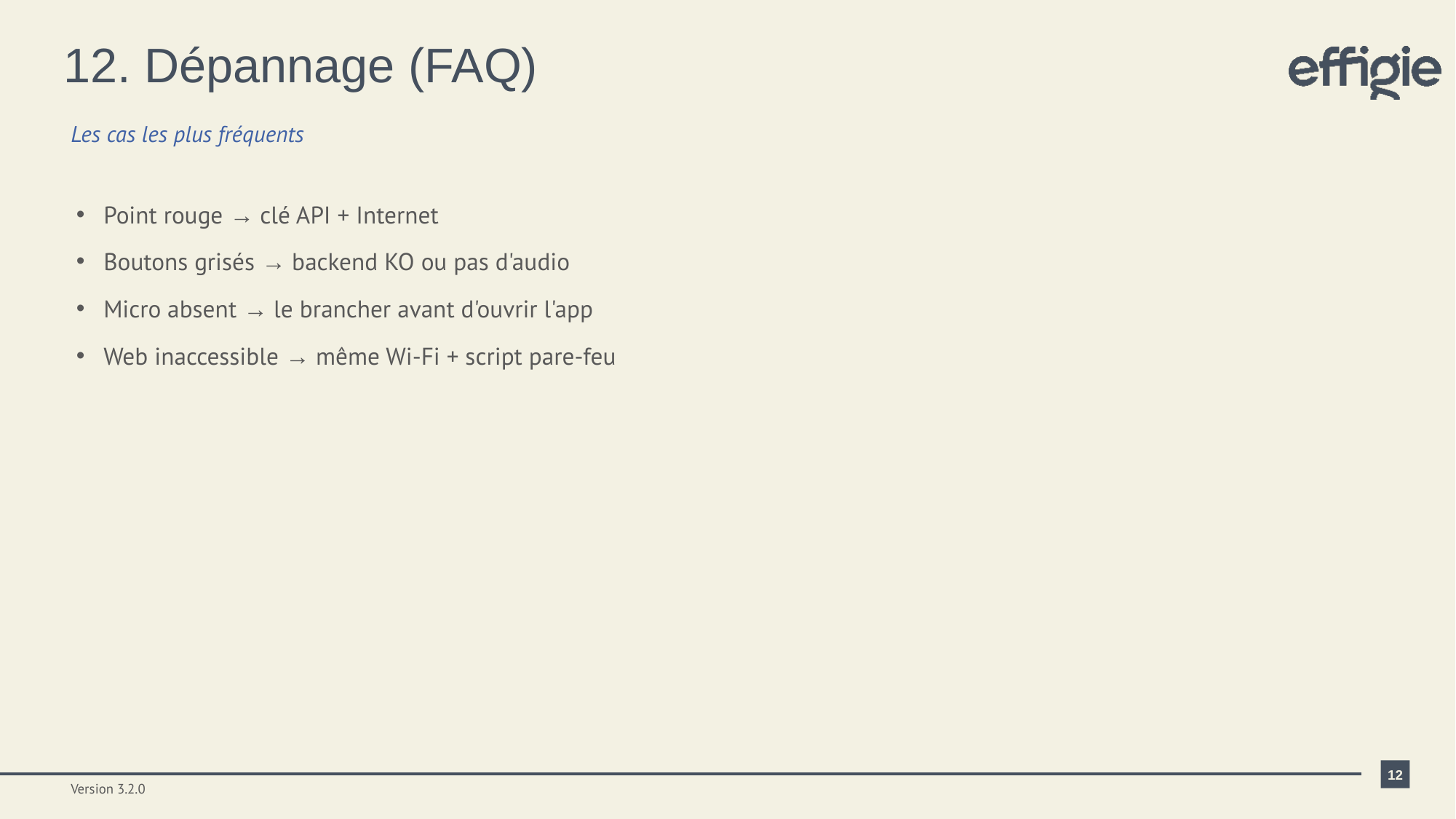

# 12. Dépannage (FAQ)
Les cas les plus fréquents

Point rouge → clé API + Internet
Boutons grisés → backend KO ou pas d'audio
Micro absent → le brancher avant d'ouvrir l'app
Web inaccessible → même Wi-Fi + script pare-feu
Version 3.2.0